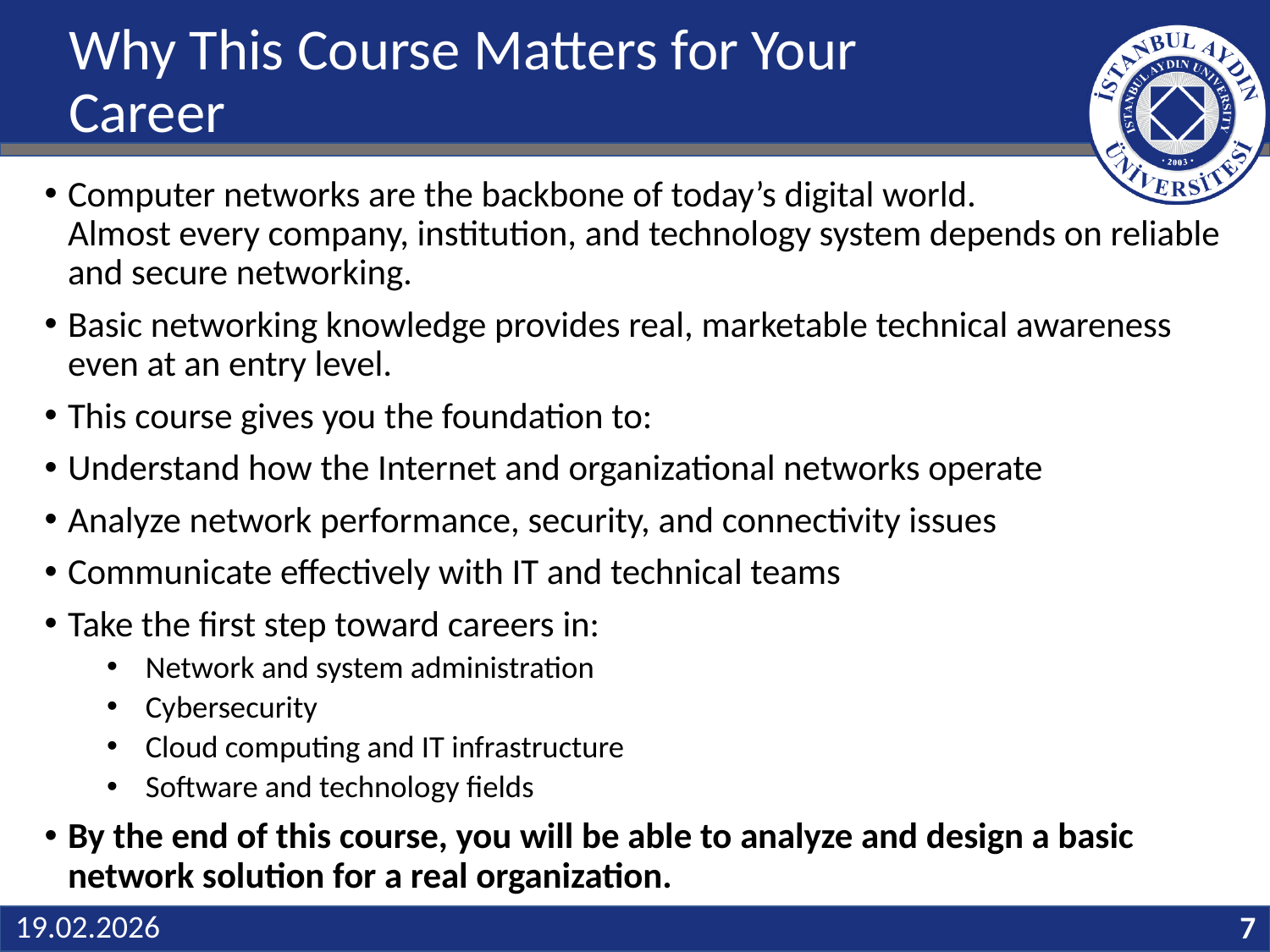

# Why This Course Matters for Your Career
Computer networks are the backbone of today’s digital world.
Almost every company, institution, and technology system depends on reliable and secure networking.
Basic networking knowledge provides real, marketable technical awareness even at an entry level.
This course gives you the foundation to:
Understand how the Internet and organizational networks operate
Analyze network performance, security, and connectivity issues
Communicate effectively with IT and technical teams
Take the first step toward careers in:
Network and system administration
Cybersecurity
Cloud computing and IT infrastructure
Software and technology fields
By the end of this course, you will be able to analyze and design a basic network solution for a real organization.
7
19.02.2026